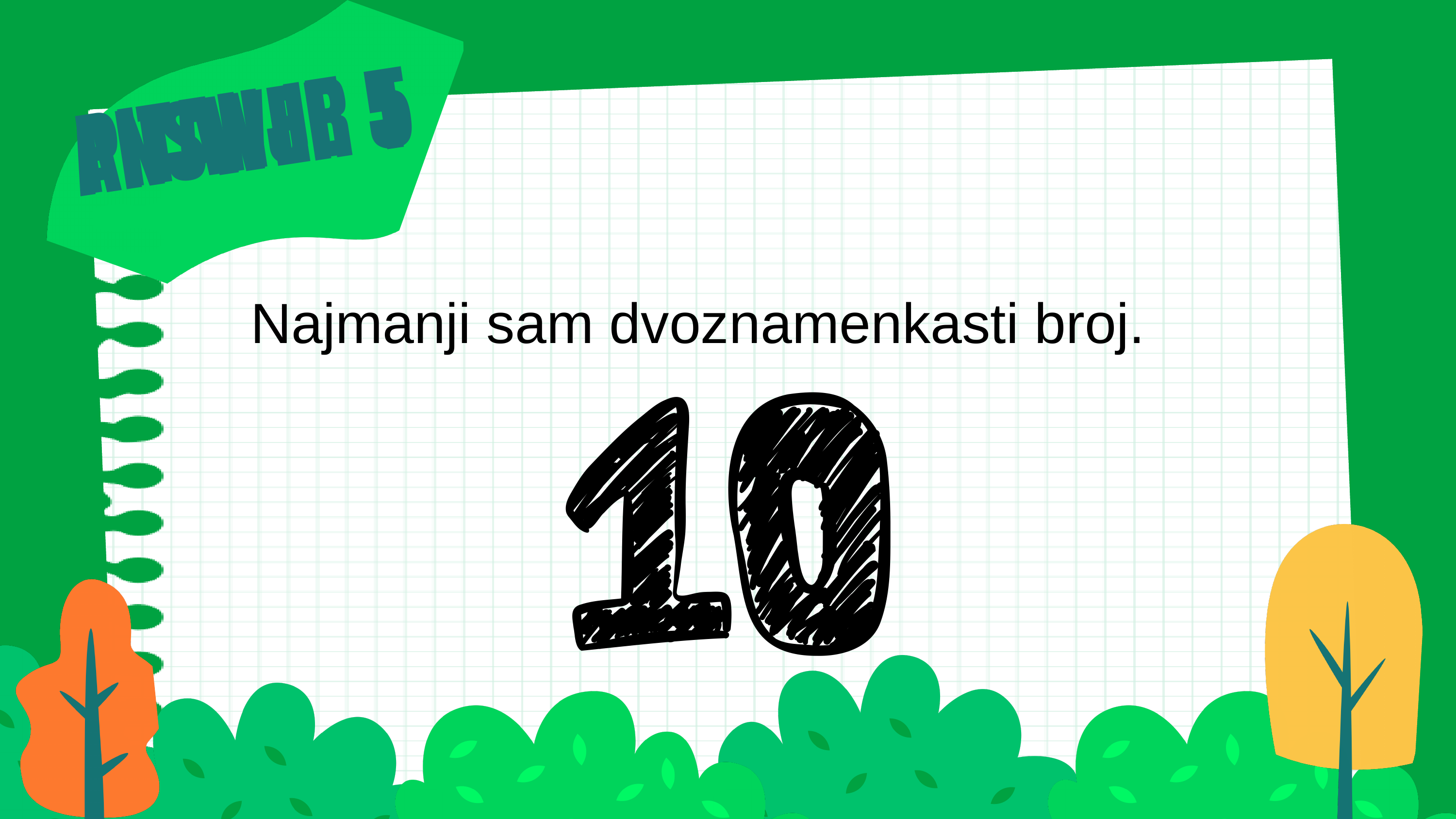

PITANJE 5
ANSWER 1
 Najmanji sam dvoznamenkasti broj.